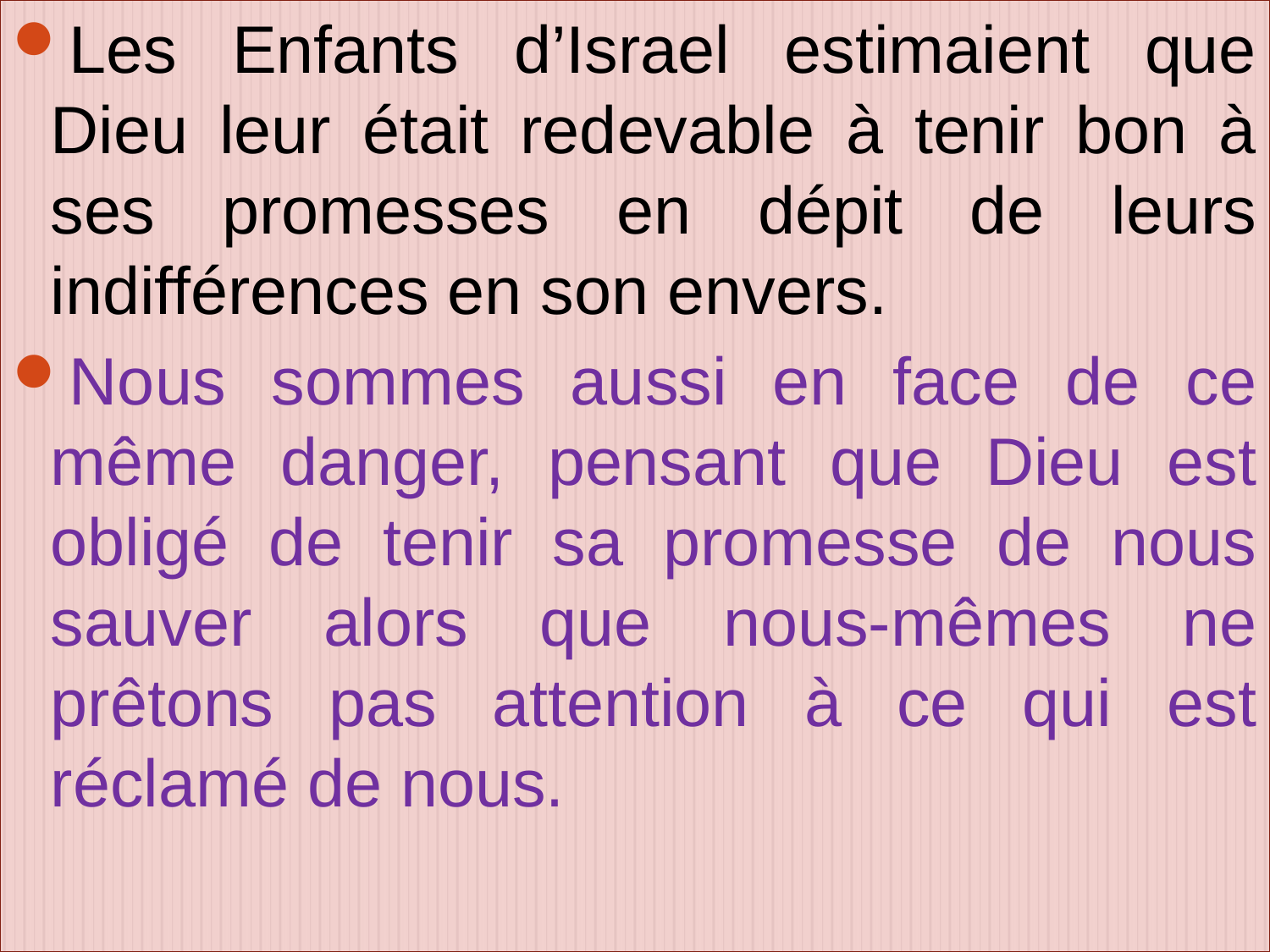

Les Enfants d’Israel estimaient que Dieu leur était redevable à tenir bon à ses promesses en dépit de leurs indifférences en son envers.
Nous sommes aussi en face de ce même danger, pensant que Dieu est obligé de tenir sa promesse de nous sauver alors que nous-mêmes ne prêtons pas attention à ce qui est réclamé de nous.